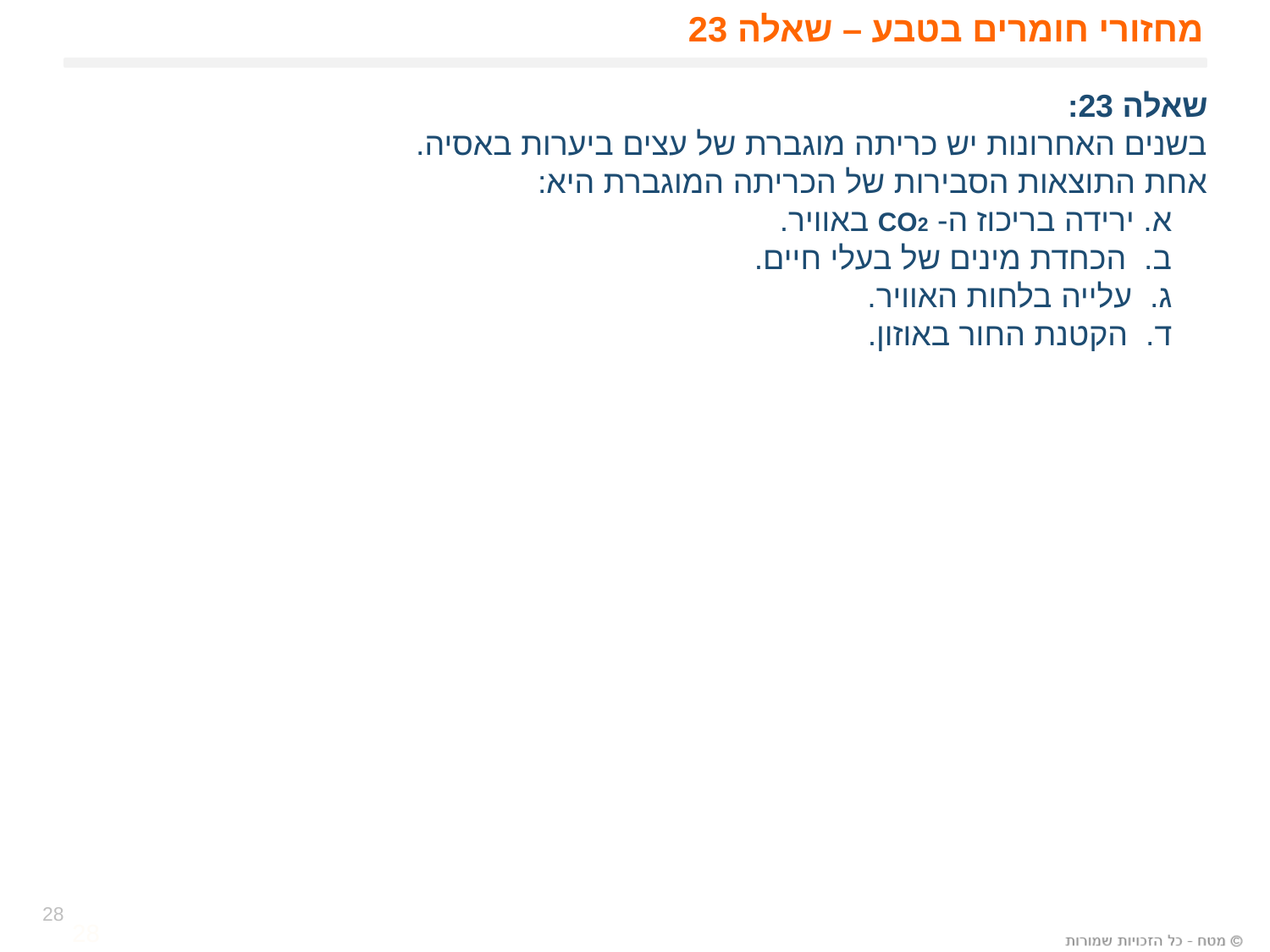

# מחזורי חומרים בטבע – שאלה 23

שאלה 23:
בשנים האחרונות יש כריתה מוגברת של עצים ביערות באסיה.
אחת התוצאות הסבירות של הכריתה המוגברת היא:
    א. ירידה בריכוז ה- CO2 באוויר.
    ב.  הכחדת מינים של בעלי חיים.
    ג.  עלייה בלחות האוויר.
    ד.  הקטנת החור באוזון.
28
28